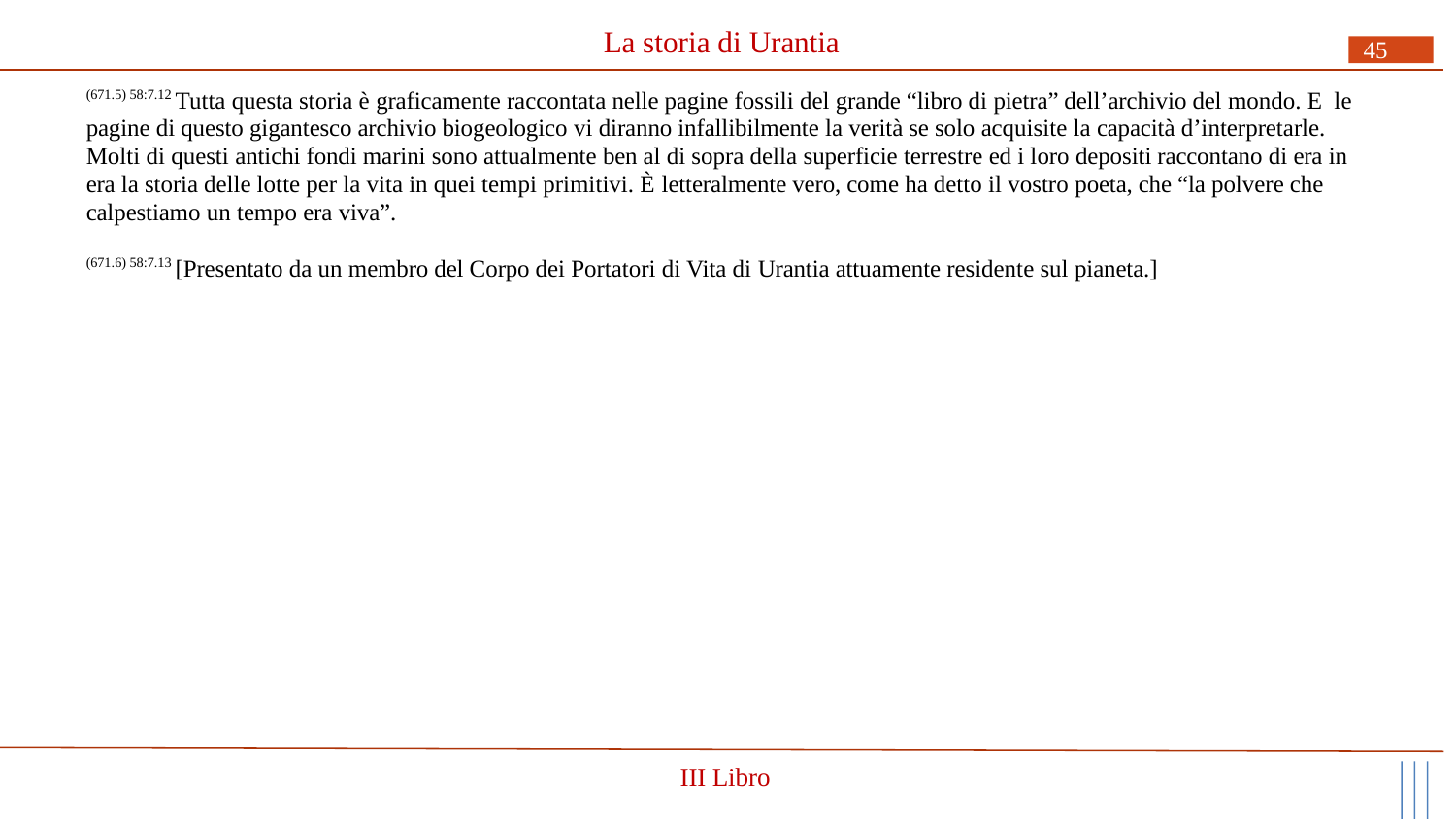

# La storia di Urantia
45

(671.5) 58:7.12 Tutta questa storia è graficamente raccontata nelle pagine fossili del grande “libro di pietra” dell’archivio del mondo. E  le pagine di questo gigantesco archivio biogeologico vi diranno infallibilmente la verità se solo acquisite la capacità d’interpretarle.  Molti di questi antichi fondi marini sono attualmente ben al di sopra della superficie terrestre ed i loro depositi raccontano di era in  era la storia delle lotte per la vita in quei tempi primitivi. È letteralmente vero, come ha detto il vostro poeta, che “la polvere che  calpestiamo un tempo era viva”.

(671.6) 58:7.13 [Presentato da un membro del Corpo dei Portatori di Vita di Urantia attuamente residente sul pianeta.]

III Libro